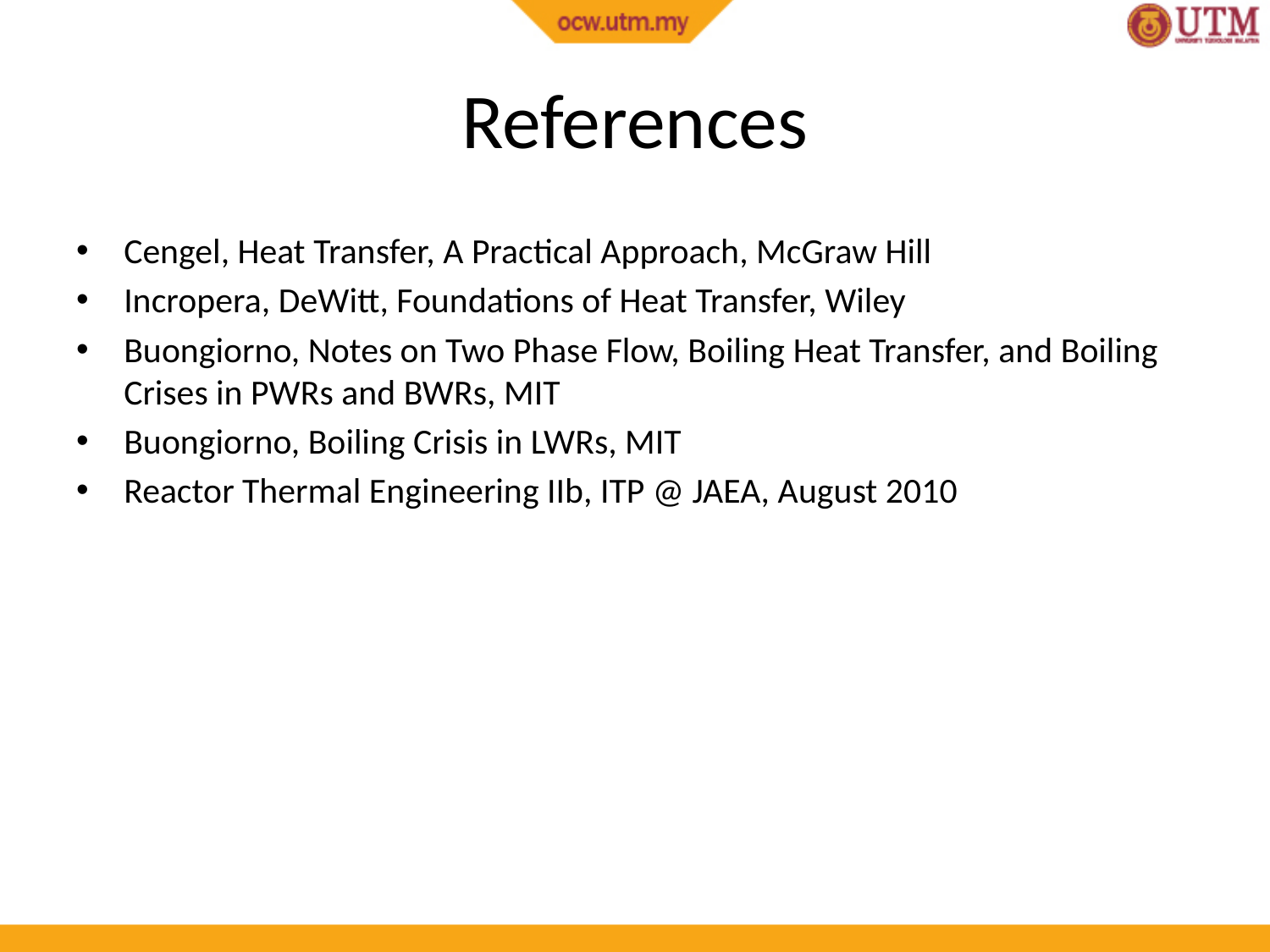

# References
Cengel, Heat Transfer, A Practical Approach, McGraw Hill
Incropera, DeWitt, Foundations of Heat Transfer, Wiley
Buongiorno, Notes on Two Phase Flow, Boiling Heat Transfer, and Boiling Crises in PWRs and BWRs, MIT
Buongiorno, Boiling Crisis in LWRs, MIT
Reactor Thermal Engineering IIb, ITP @ JAEA, August 2010